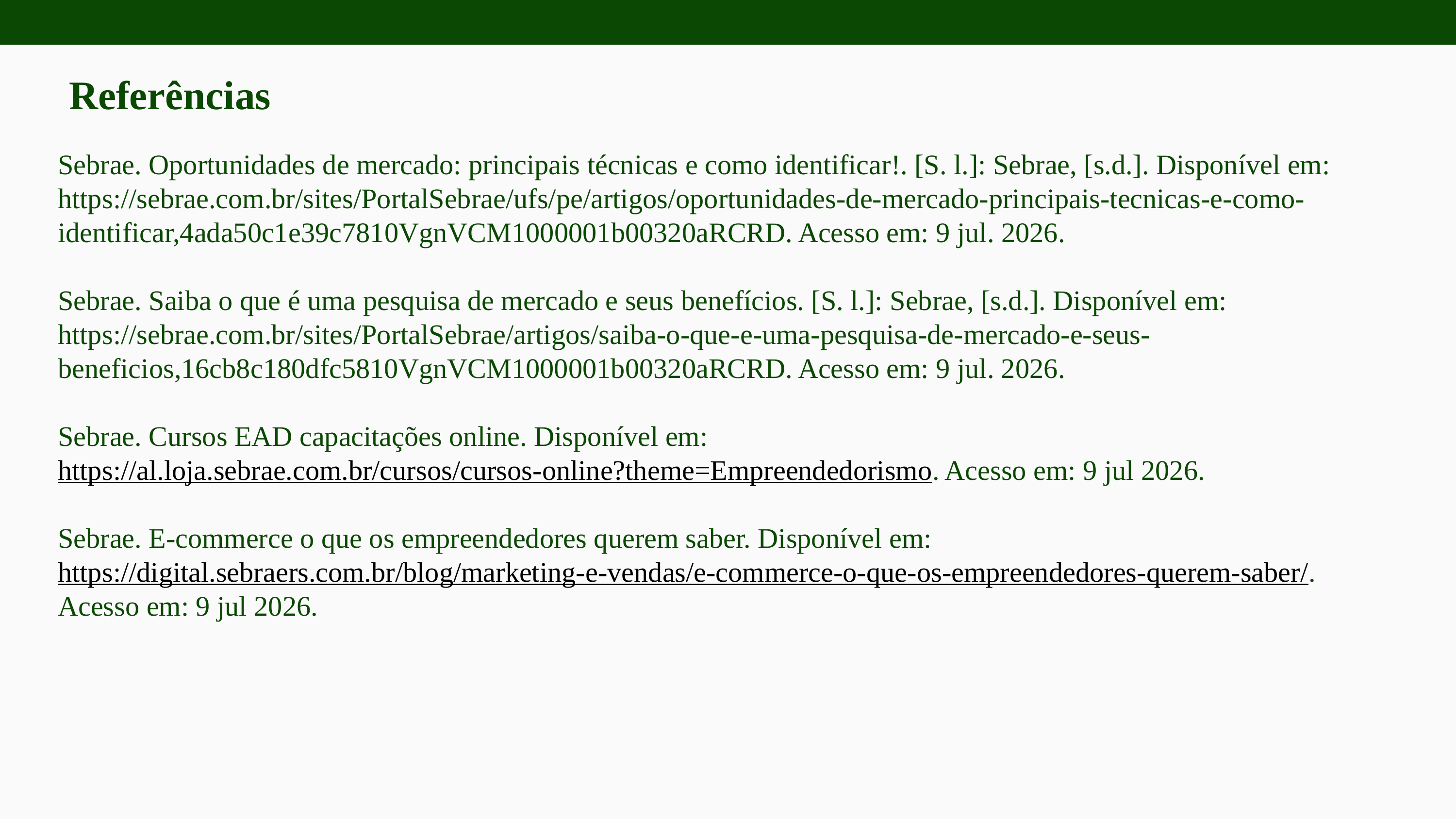

Referências
Sebrae. Oportunidades de mercado: principais técnicas e como identificar!. [S. l.]: Sebrae, [s.d.]. Disponível em: https://sebrae.com.br/sites/PortalSebrae/ufs/pe/artigos/oportunidades-de-mercado-principais-tecnicas-e-como-identificar,4ada50c1e39c7810VgnVCM1000001b00320aRCRD. Acesso em: 9 jul. 2026.

Sebrae. Saiba o que é uma pesquisa de mercado e seus benefícios. [S. l.]: Sebrae, [s.d.]. Disponível em: https://sebrae.com.br/sites/PortalSebrae/artigos/saiba-o-que-e-uma-pesquisa-de-mercado-e-seus-beneficios,16cb8c180dfc5810VgnVCM1000001b00320aRCRD. Acesso em: 9 jul. 2026.

Sebrae. Cursos EAD capacitações online. Disponível em: https://al.loja.sebrae.com.br/cursos/cursos-online?theme=Empreendedorismo. Acesso em: 9 jul 2026.

Sebrae. E-commerce o que os empreendedores querem saber. Disponível em: https://digital.sebraers.com.br/blog/marketing-e-vendas/e-commerce-o-que-os-empreendedores-querem-saber/. Acesso em: 9 jul 2026.